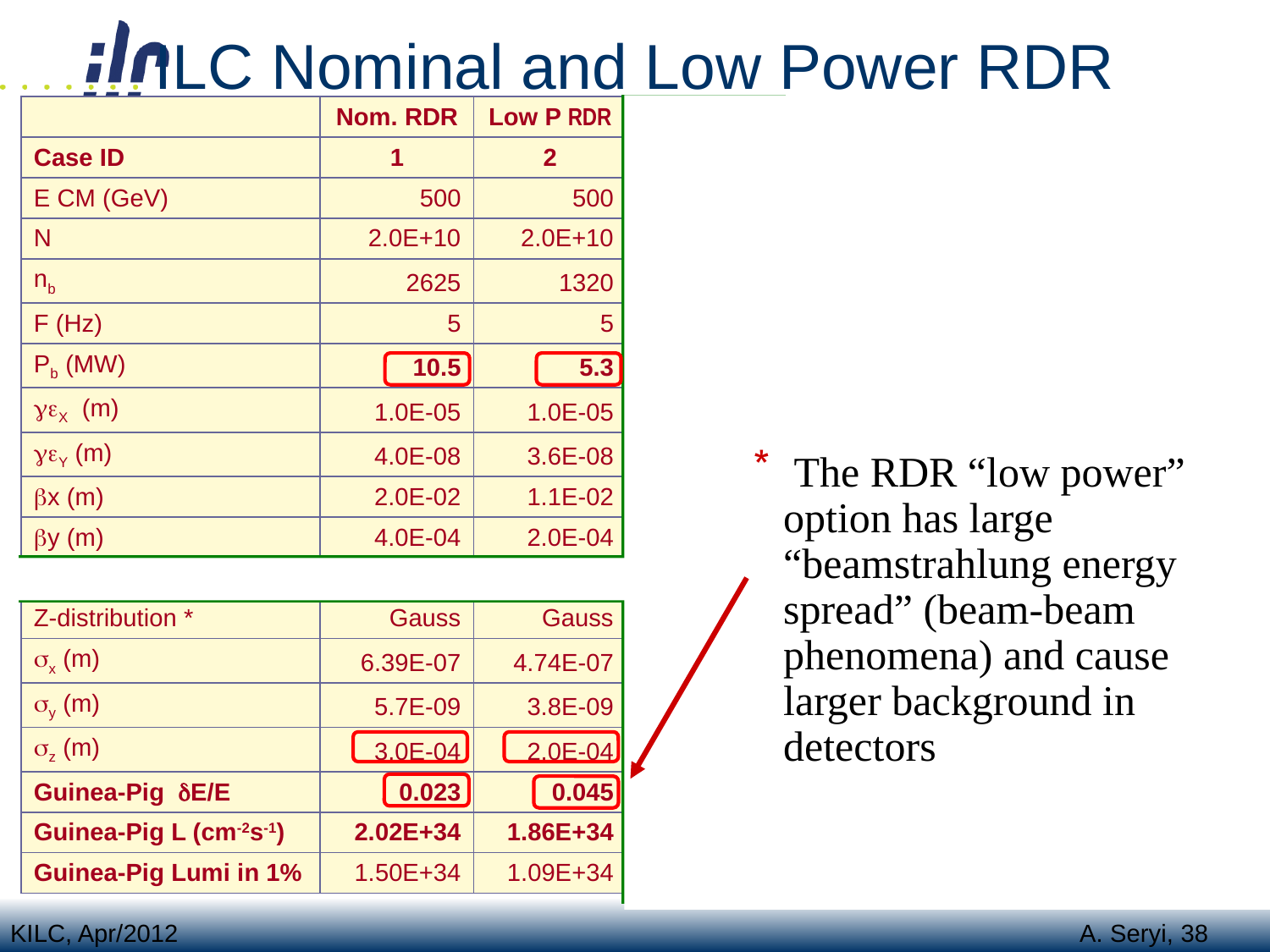

# ILC Nominal and Low Power RDR

|  | Nom. RDR | Low P RDR | new Low P | new Low P | new Low P | new Low P |
| --- | --- | --- | --- | --- | --- | --- |
| Case ID | 1 | 2 | 3 | 30 | 4 | 5 |
| E CM (GeV) | 500 | 500 | 500 | 500 | 500 | 500 |
| N | 2.0E+10 | 2.0E+10 | 2.0E+10 | 2.0E+10 | 2.0E+10 | 2.0E+10 |
| nb | 2625 | 1320 | 1320 | 1320 | 1105 | 1320 |
| F (Hz) | 5 | 5 | 5 | 5 | 5 | 5 |
| Pb (MW) | 10.5 | 5.3 | 5.3 | 5.3 | 4.4 | 5.3 |
| γεX (m) | 1.0E-05 | 1.0E-05 | 1.0E-05 | 1.0E-05 | 1.0E-05 | 1.0E-05 |
| γεY (m) | 4.0E-08 | 3.6E-08 | 3.6E-08 | 3.6E-08 | 3.0E-08 | 3.0E-08 |
| βx (m) | 2.0E-02 | 1.1E-02 | 1.1E-02 | 1.1E-02 | 7.0E-03 | 1.5E-02 |
| βy (m) | 4.0E-04 | 2.0E-04 | 2.0E-04 | 1.0E-04 | 1.0E-04 | 1.0E-04 |
| Travelling focus | No | No | Yes | Yes | Yes | Yes |
| Z-distribution \* | Gauss | Gauss | Gauss | Flat | Flat | Flat |
| σx (m) | 6.39E-07 | 4.74E-07 | 4.74E-07 | 4.74E-07 | 3.78E-07 | 5.54E-07 |
| σy (m) | 5.7E-09 | 3.8E-09 | 3.8E-09 | 2.7E-09 | 2.5E-09 | 2.5E-09 |
| σz (m) | 3.0E-04 | 2.0E-04 | 3.0E-04 | 3.0E-04 | 5.0E-04 | 2.0E-04 |
| Guinea-Pig δE/E | 0.023 | 0.045 | 0.036 | 0.036 | 0.039 | 0.038 |
| Guinea-Pig L (cm-2s-1) | 2.02E+34 | 1.86E+34 | 1.92E+34 | 1.98E+34 | 2.00E+34 | 2.02E+34 |
| Guinea-Pig Lumi in 1% | 1.50E+34 | 1.09E+34 | 1.18E+34 | 1.17E+34 | 1.06E+34 | 1.24E+34 |

 The RDR “low power” option has large “beamstrahlung energy spread” (beam-beam phenomena) and cause larger background in detectors